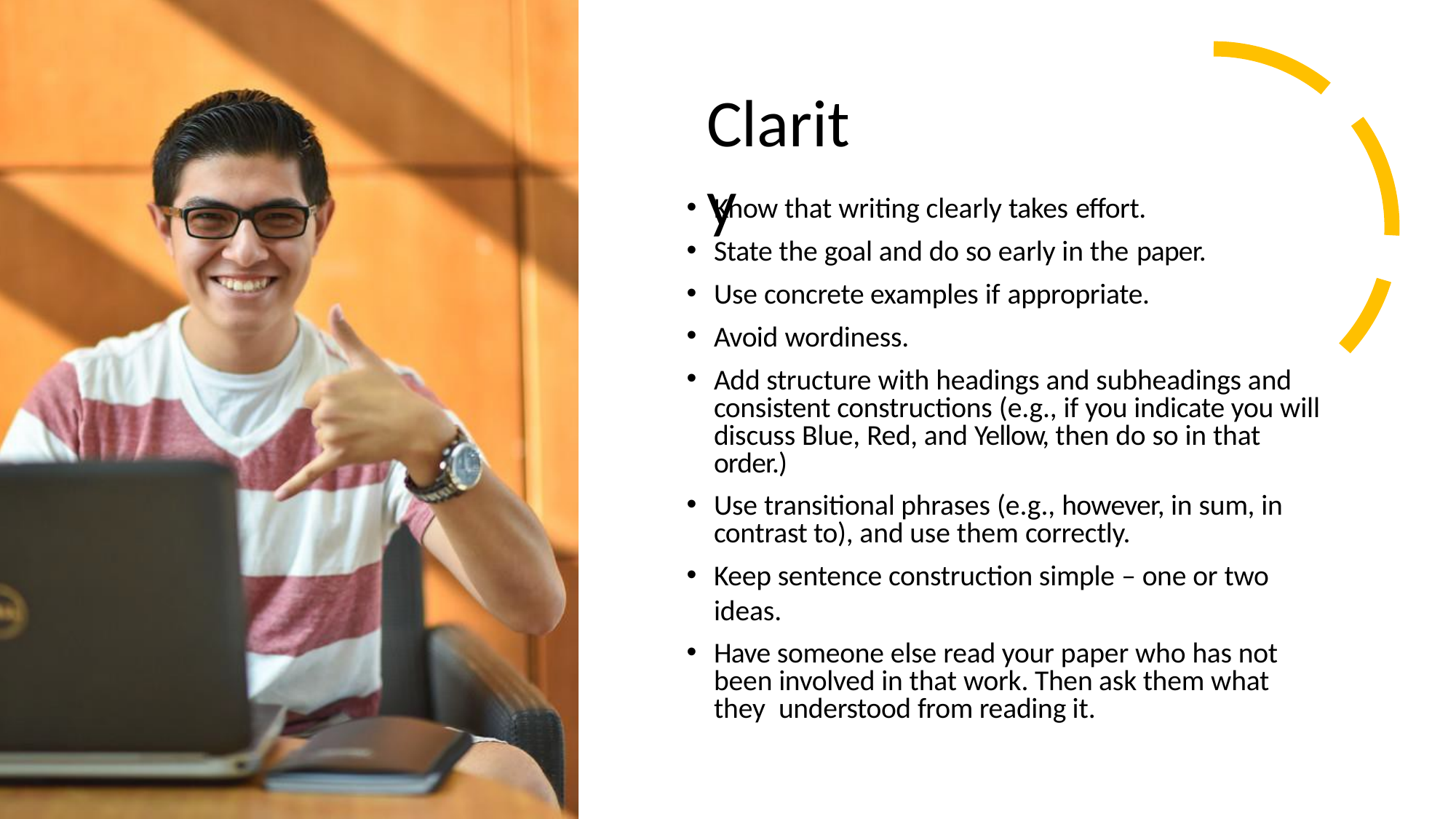

# Clarity
Know that writing clearly takes effort.
State the goal and do so early in the paper.
Use concrete examples if appropriate.
Avoid wordiness.
Add structure with headings and subheadings and  consistent constructions (e.g., if you indicate you will  discuss Blue, Red, and Yellow, then do so in that  order.)
Use transitional phrases (e.g., however, in sum, in  contrast to), and use them correctly.
Keep sentence construction simple – one or two ideas.
Have someone else read your paper who has not  been involved in that work. Then ask them what they  understood from reading it.